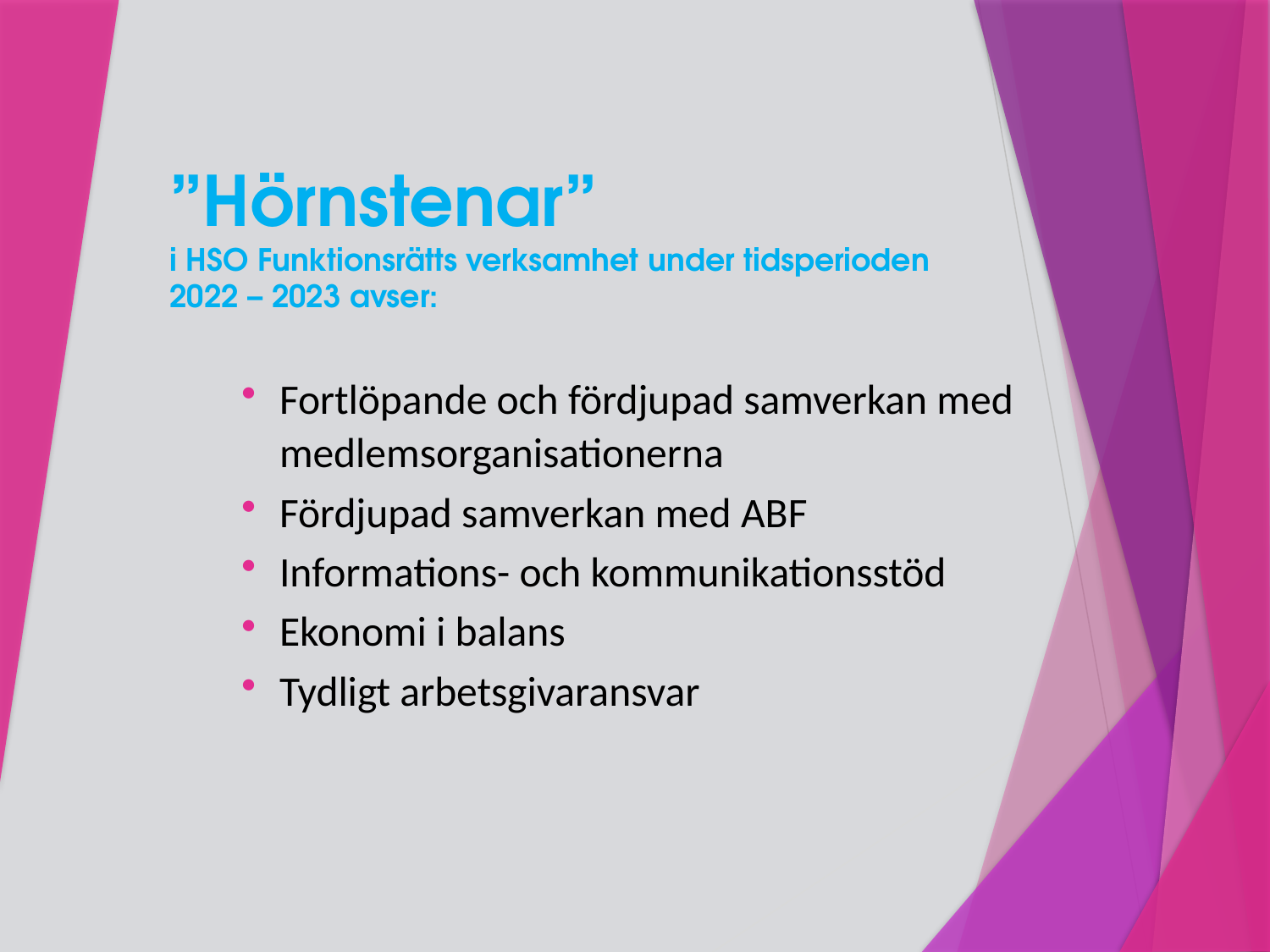

# ”Hörnstenar” i HSO Funktionsrätts verksamhet under tidsperioden 2022 – 2023 avser:
Fortlöpande och fördjupad samverkan med medlemsorganisationerna
Fördjupad samverkan med ABF
Informations- och kommunikationsstöd
Ekonomi i balans
Tydligt arbetsgivaransvar